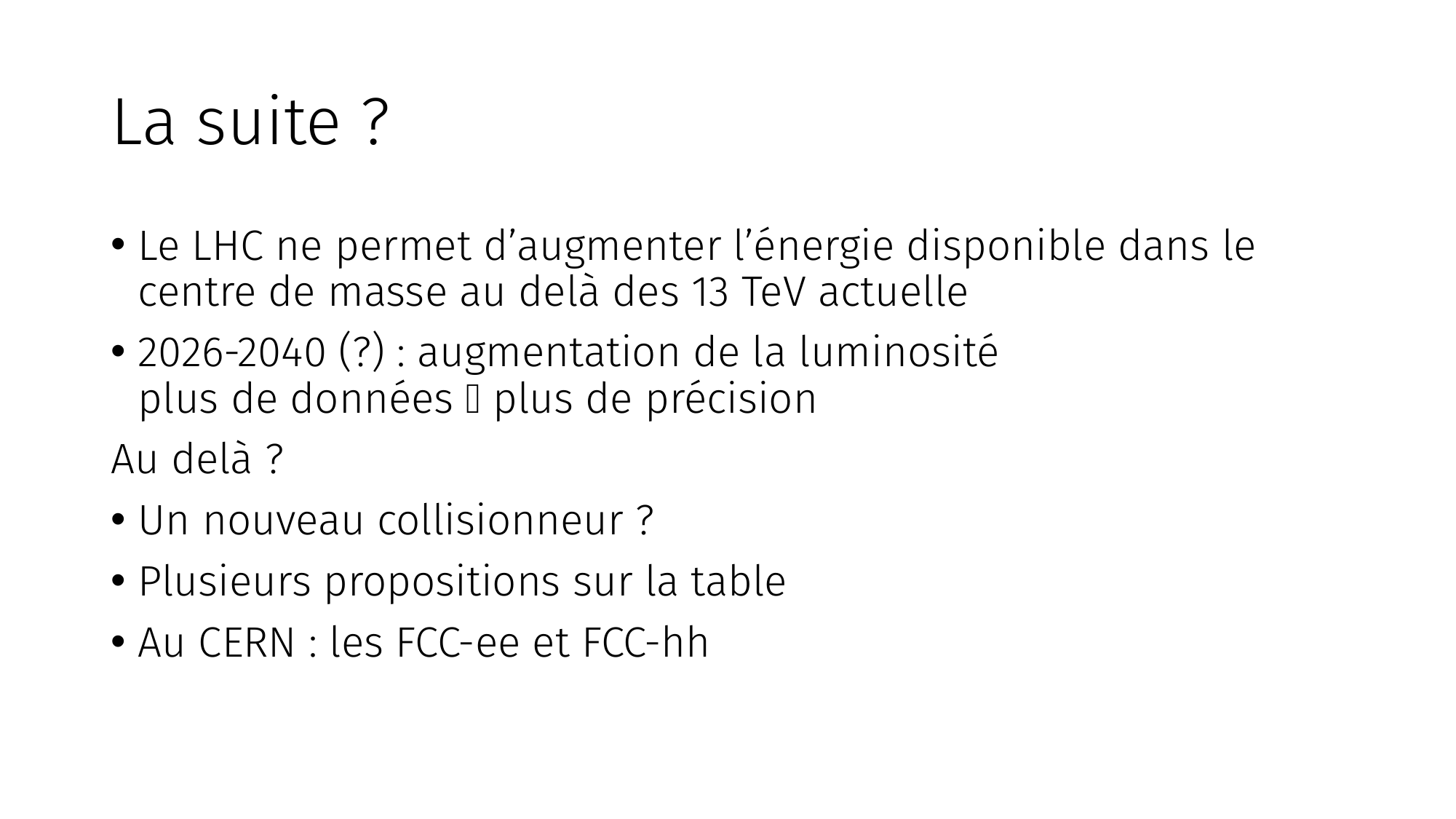

# La suite ?
Le LHC ne permet d’augmenter l’énergie disponible dans le centre de masse au delà des 13 TeV actuelle
2026-2040 (?) : augmentation de la luminosité
plus de données 🡒 plus de précision
Au delà ?
Un nouveau collisionneur ?
Plusieurs propositions sur la table
Au CERN : les FCC-ee et FCC-hh